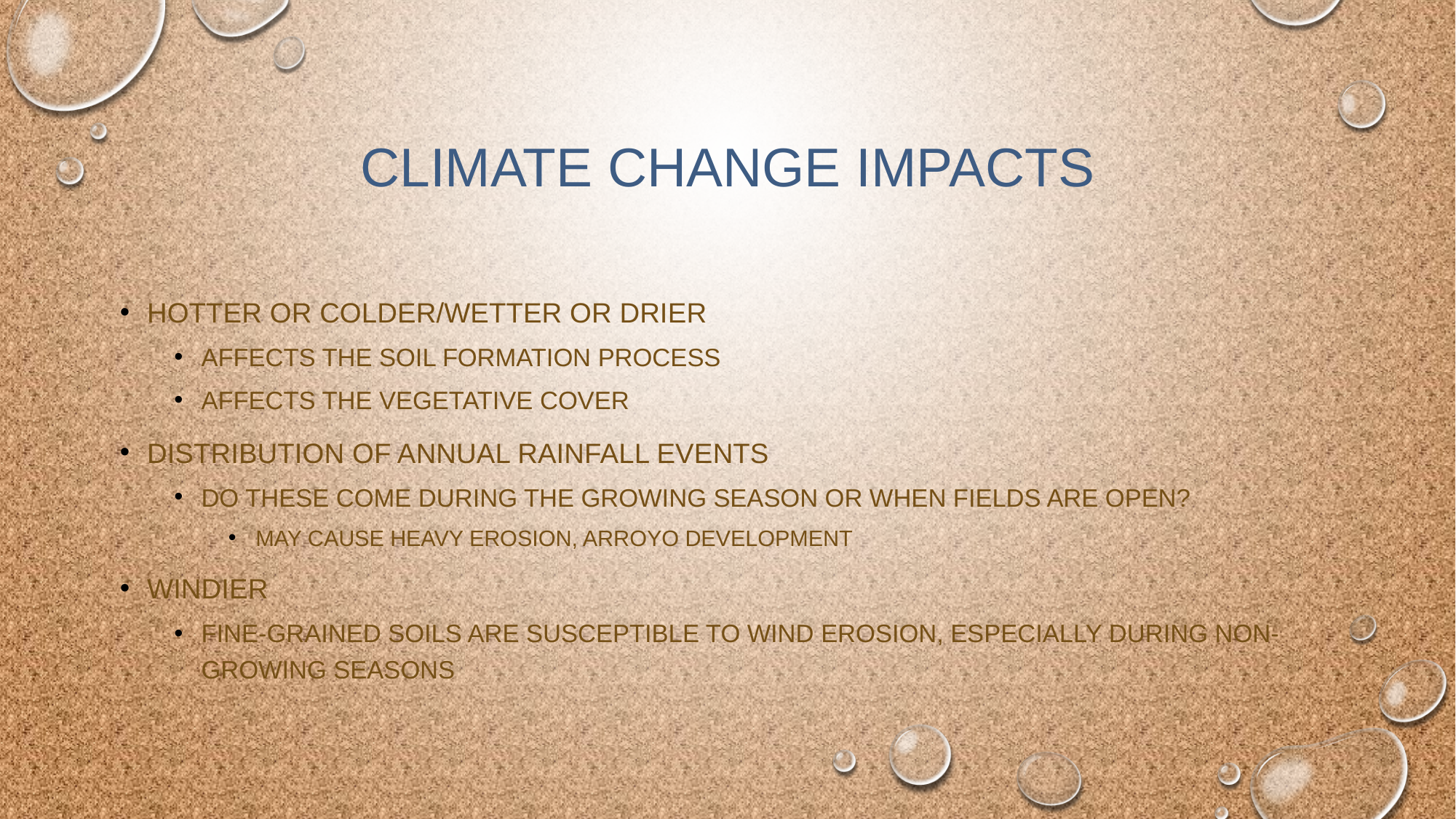

# Climate Change Impacts
Hotter or Colder/wetter or drier
Affects the soil formation process
Affects the vegetative cover
Distribution of annual rainfall events
Do these come during the growing season or when fields are open?
May cause heavy erosion, arroyo development
Windier
Fine-grained soils are susceptible to wind erosion, especially during non-growing seasons